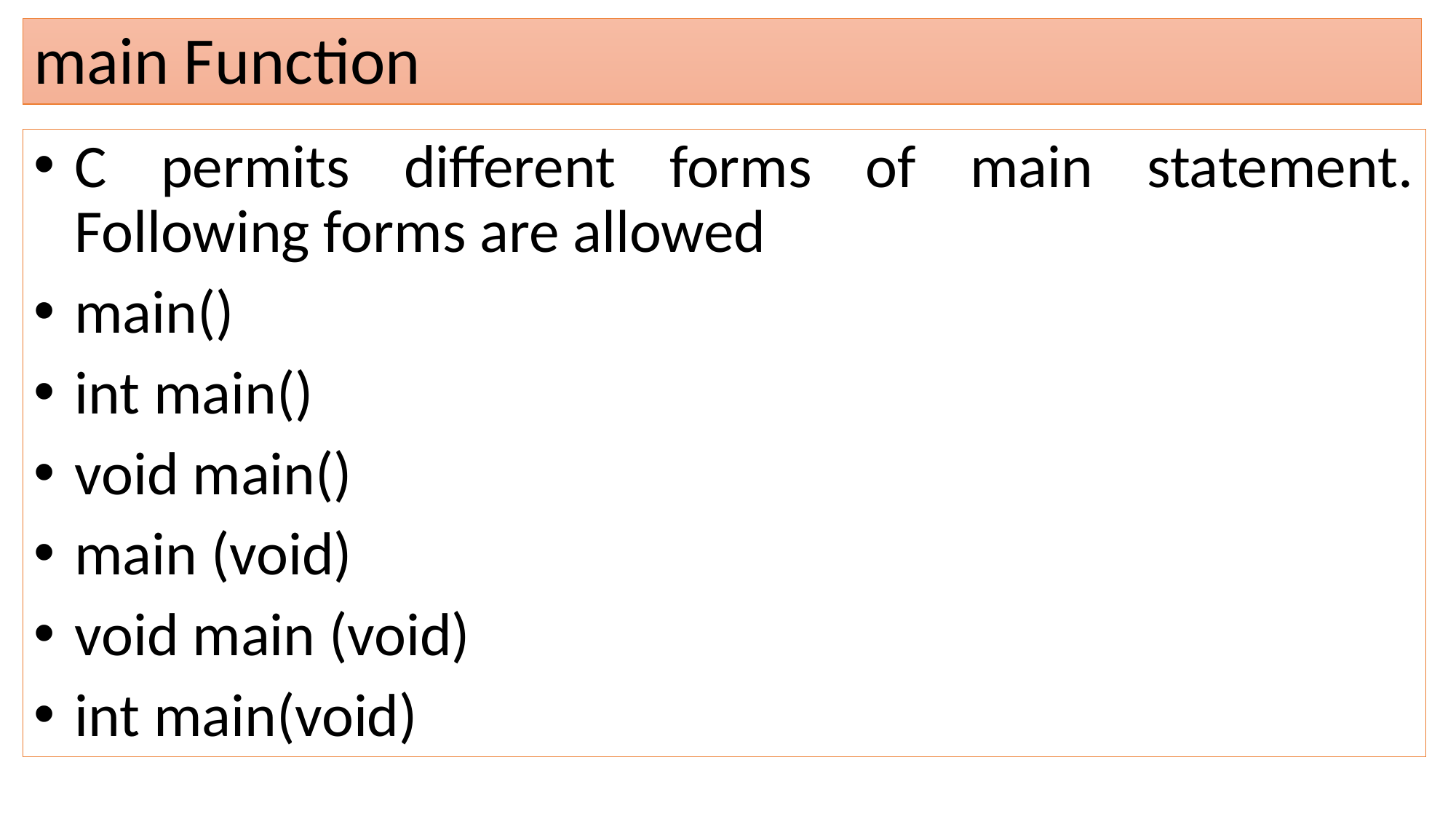

# main Function
C permits different forms of main statement. Following forms are allowed
main()
int main()
void main()
main (void)
void main (void)
int main(void)